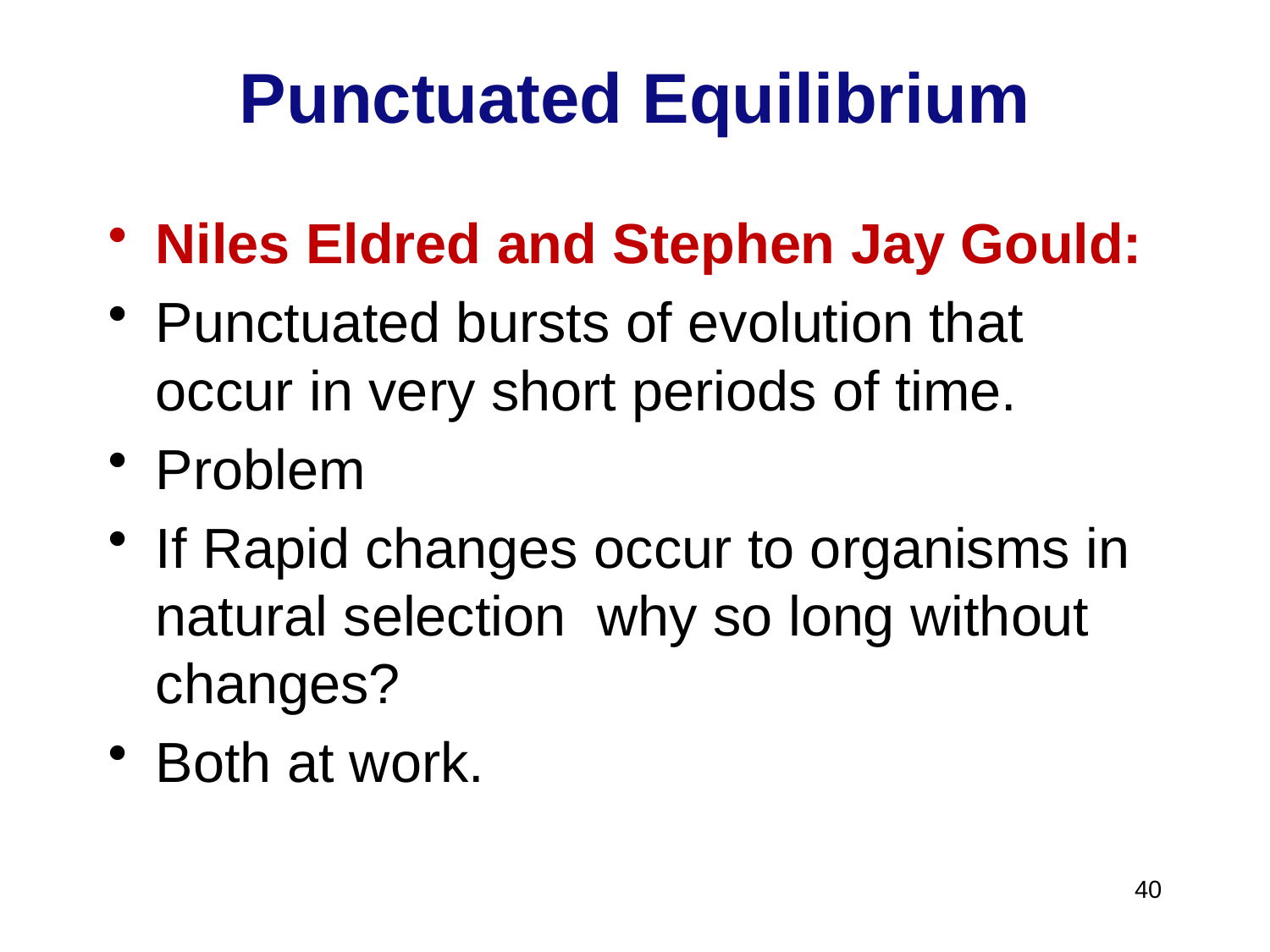

# Punctuated Equilibrium
Niles Eldred and Stephen Jay Gould:
Punctuated bursts of evolution that occur in very short periods of time.
Problem
If Rapid changes occur to organisms in natural selection  why so long without changes?
Both at work.

40